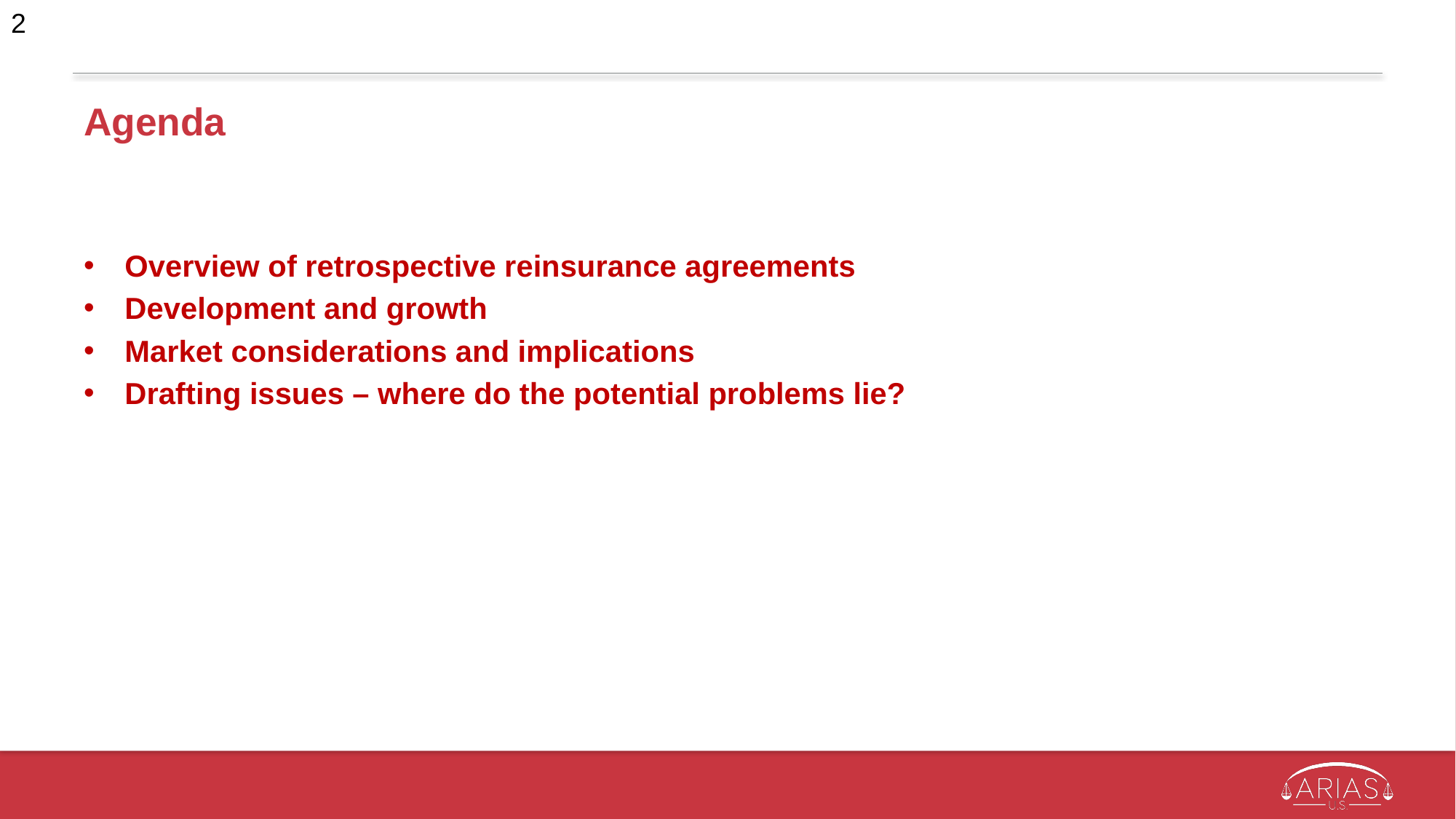

2

# Agenda

Overview of retrospective reinsurance agreements
Development and growth
Market considerations and implications
Drafting issues – where do the potential problems lie?